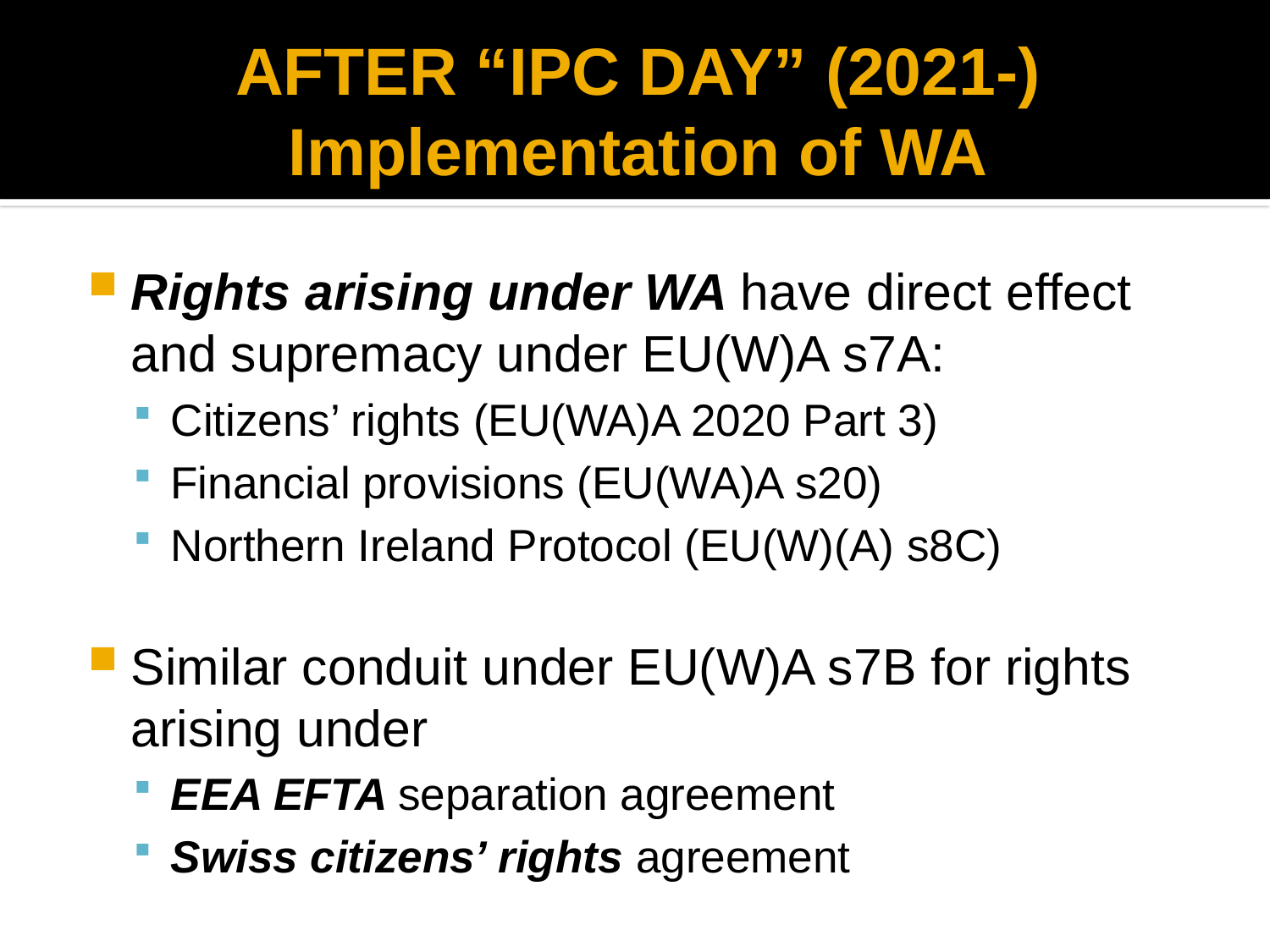

# AFTER “IPC DAY” (2021-) Implementation of WA
Rights arising under WA have direct effect and supremacy under EU(W)A s7A:
Citizens’ rights (EU(WA)A 2020 Part 3)
Financial provisions (EU(WA)A s20)
Northern Ireland Protocol (EU(W)(A) s8C)

Similar conduit under EU(W)A s7B for rights arising under
EEA EFTA separation agreement
Swiss citizens’ rights agreement